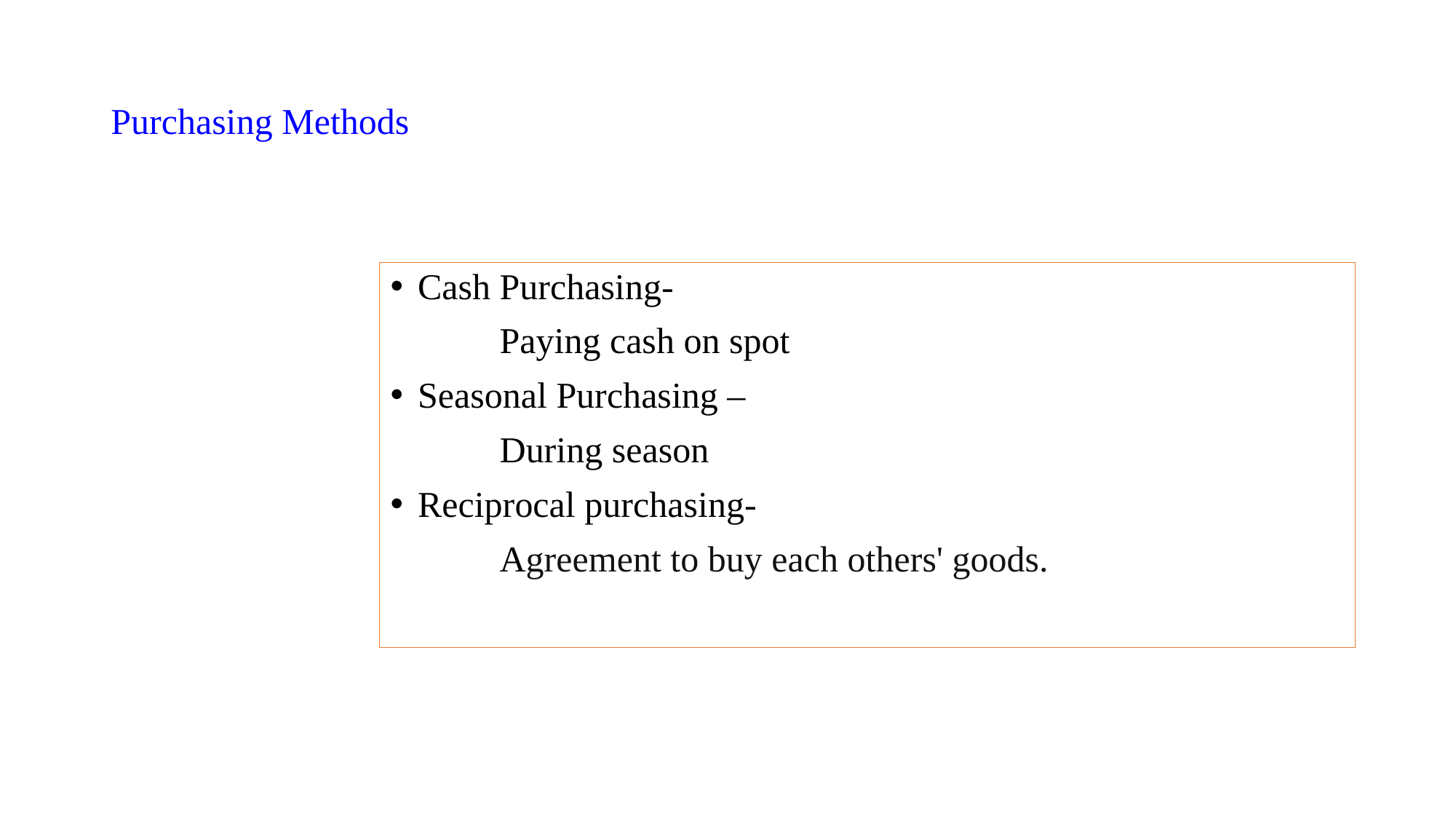

# Purchasing Methods
Cash Purchasing-
	Paying cash on spot
Seasonal Purchasing –
	During season
Reciprocal purchasing-
	Agreement to buy each others' goods.